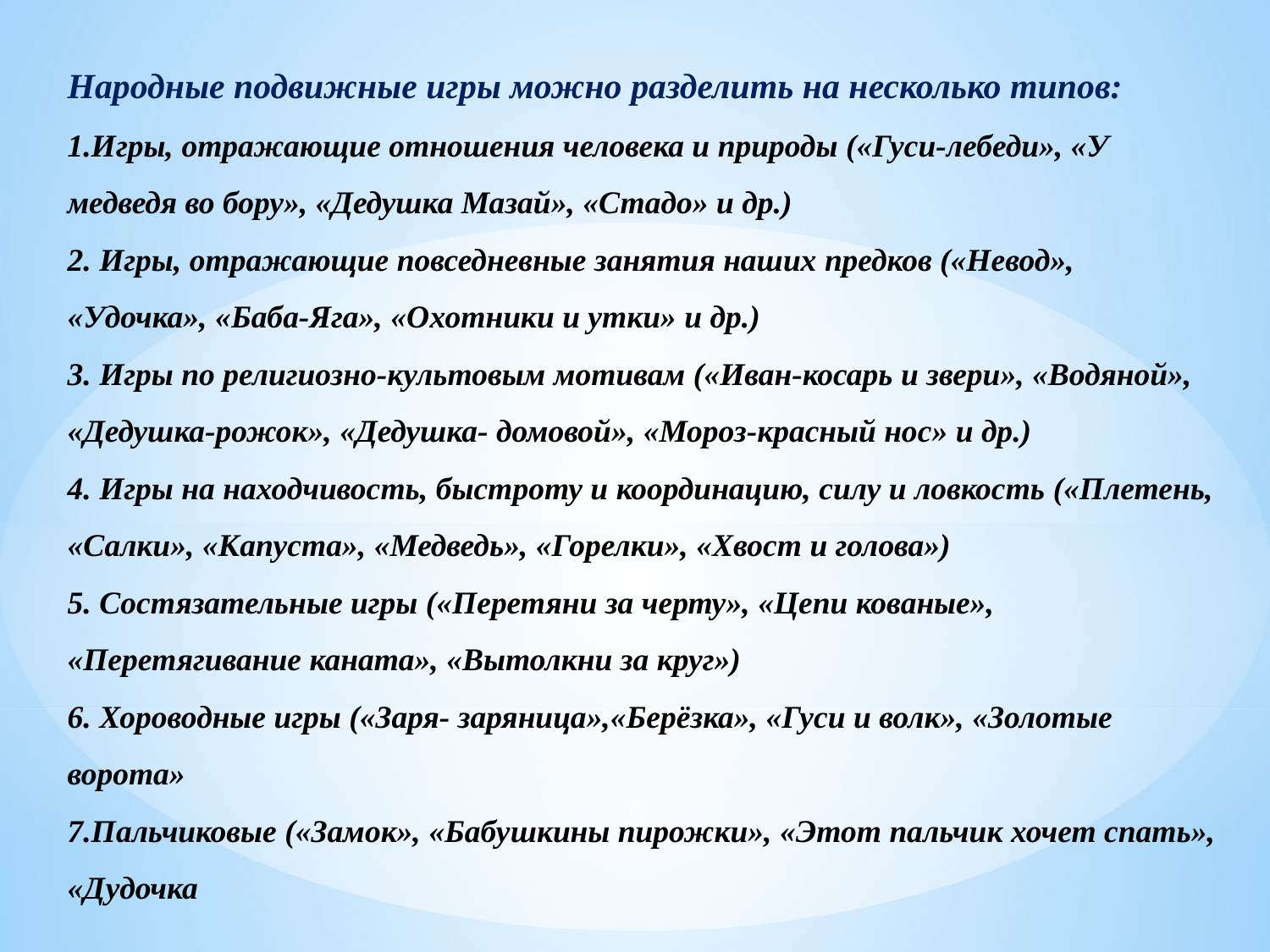

Народные подвижные игры можно разделить на несколько типов:
1.Игры, отражающие отношения человека и природы («Гуси-лебеди», «У медведя во бору», «Дедушка Мазай», «Стадо» и др.)
2. Игры, отражающие повседневные занятия наших предков («Невод», «Удочка», «Баба-Яга», «Охотники и утки» и др.)
3. Игры по религиозно-культовым мотивам («Иван-косарь и звери», «Водяной», «Дедушка-рожок», «Дедушка- домовой», «Мороз-красный нос» и др.)
4. Игры на находчивость, быстроту и координацию, силу и ловкость («Плетень, «Салки», «Капуста», «Медведь», «Горелки», «Хвост и голова»)
5. Состязательные игры («Перетяни за черту», «Цепи кованые», «Перетягивание каната», «Вытолкни за круг»)
6. Хороводные игры («Заря- заряница»,«Берёзка», «Гуси и волк», «Золотые ворота»
7.Пальчиковые («Замок», «Бабушкины пирожки», «Этот пальчик хочет спать», «Дудочка